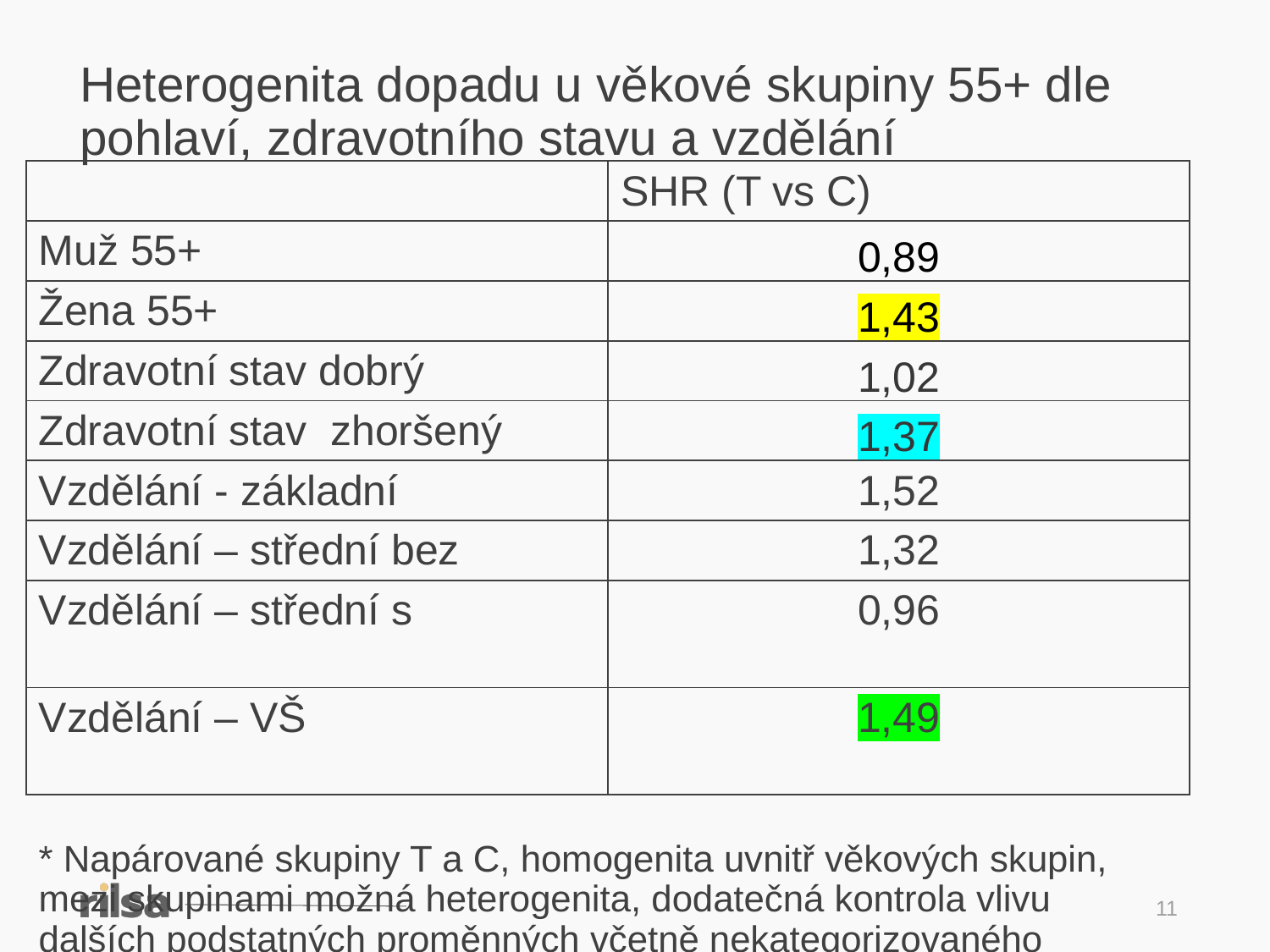

Heterogenita dopadu u věkové skupiny 55+ dle pohlaví, zdravotního stavu a vzdělání
|  | SHR (T vs C) |
| --- | --- |
| Muž 55+ | 0,89 |
| Žena 55+ | 1,43 |
| Zdravotní stav dobrý | 1,02 |
| Zdravotní stav zhoršený | 1,37 |
| Vzdělání - základní | 1,52 |
| Vzdělání – střední bez | 1,32 |
| Vzdělání – střední s | 0,96 |
| Vzdělání – VŠ | 1,49 |
* Napárované skupiny T a C, homogenita uvnitř věkových skupin, mezi skupinami možná heterogenita, dodatečná kontrola vlivu dalších podstatných proměnných včetně nekategorizovaného věku

11